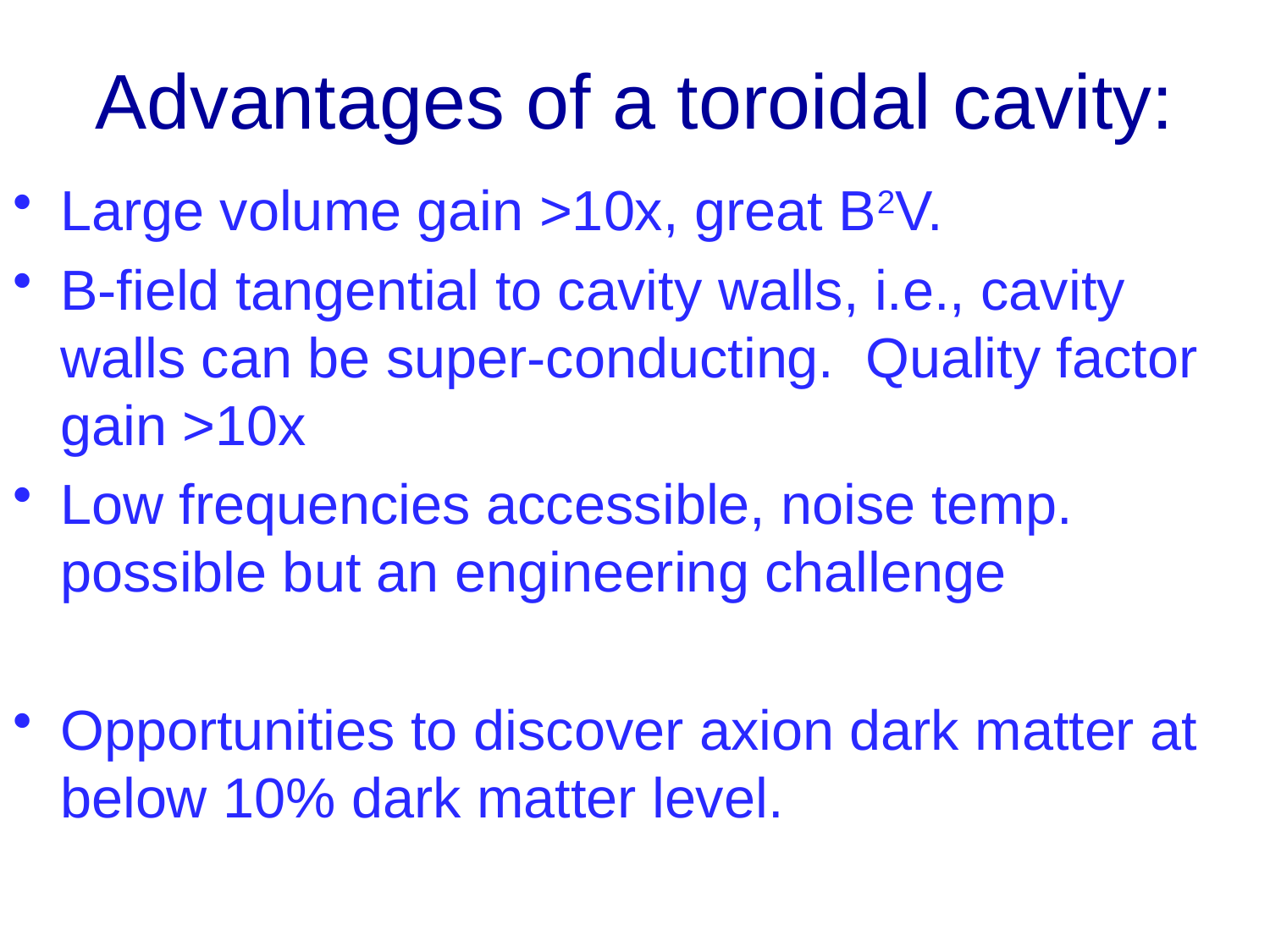

# Advantages of a toroidal cavity:
Large volume gain >10x, great B2V.
B-field tangential to cavity walls, i.e., cavity walls can be super-conducting.  Quality factor gain >10x
Low frequencies accessible, noise temp. possible but an engineering challenge

Opportunities to discover axion dark matter at below 10% dark matter level.